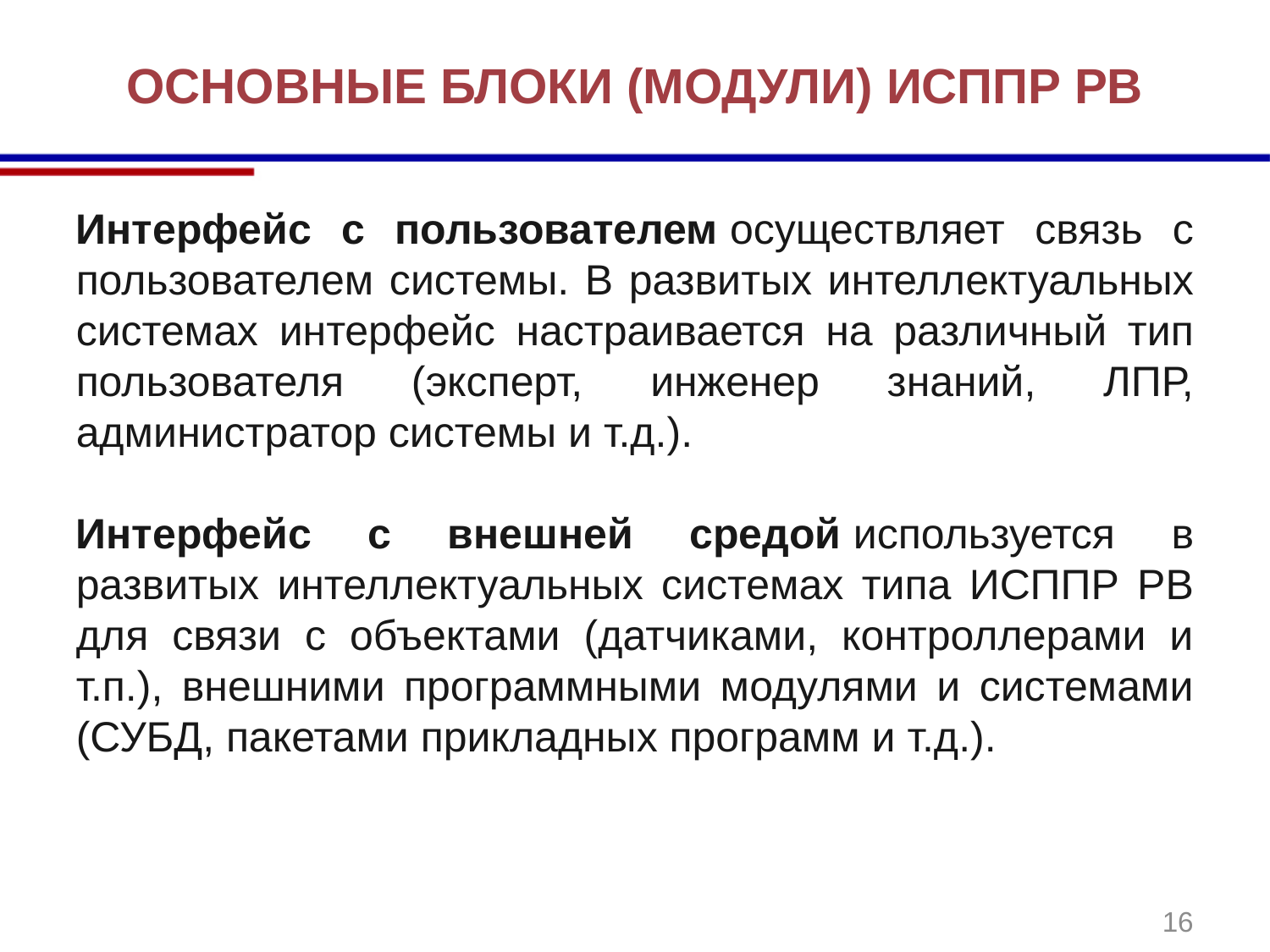

# ОСНОВНЫЕ БЛОКИ (МОДУЛИ) ИСППР РВ
Интерфейс с пользователем осуществляет связь с пользователем системы. В развитых интеллектуальных системах интерфейс настраивается на различный тип пользователя (эксперт, инженер знаний, ЛПР, администратор системы и т.д.).

Интерфейс с внешней средой используется в развитых интеллектуальных системах типа ИСППР РВ для связи с объектами (датчиками, контроллерами и т.п.), внешними программными модулями и системами (СУБД, пакетами прикладных программ и т.д.).
16